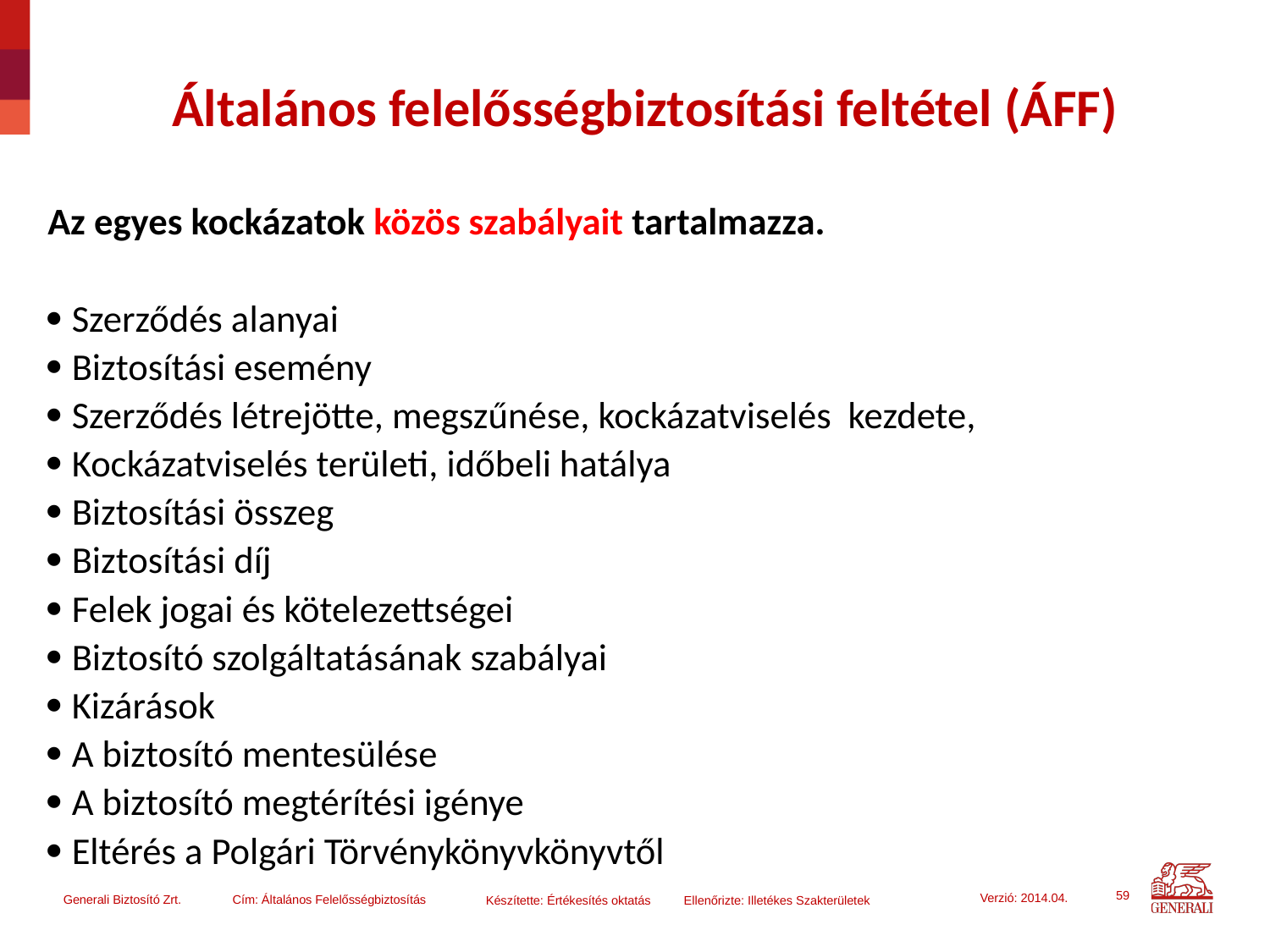

# Általános felelősségbiztosítási feltétel (ÁFF)
Az egyes kockázatok közös szabályait tartalmazza.

• Szerződés alanyai
• Biztosítási esemény
• Szerződés létrejötte, megszűnése, kockázatviselés  kezdete,
• Kockázatviselés területi, időbeli hatálya
• Biztosítási összeg
• Biztosítási díj
• Felek jogai és kötelezettségei
• Biztosító szolgáltatásának szabályai
• Kizárások
• A biztosító mentesülése
• A biztosító megtérítési igénye
• Eltérés a Polgári Törvénykönyvkönyvtől